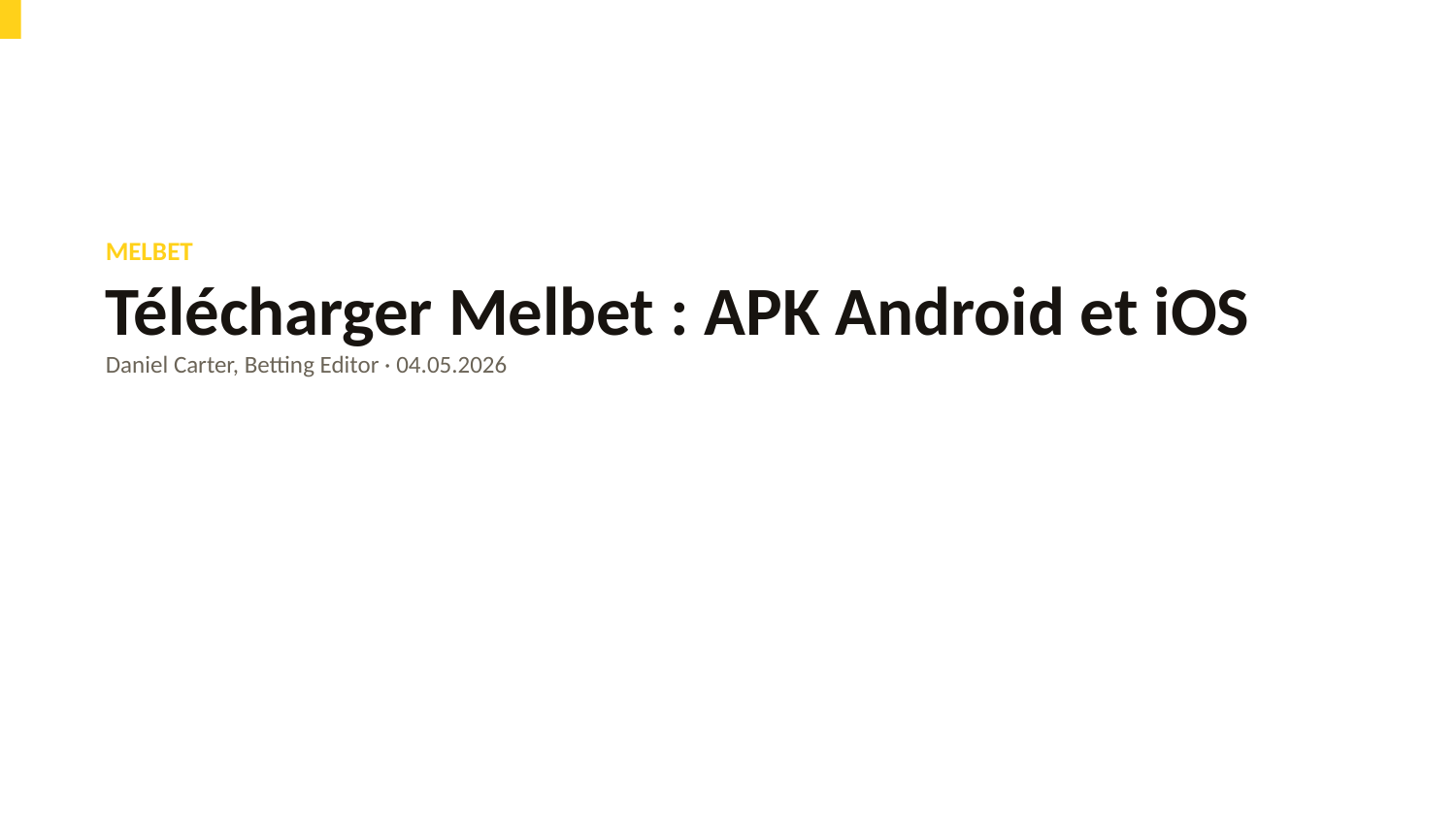

MELBET
Télécharger Melbet : APK Android et iOS
Daniel Carter, Betting Editor · 04.05.2026